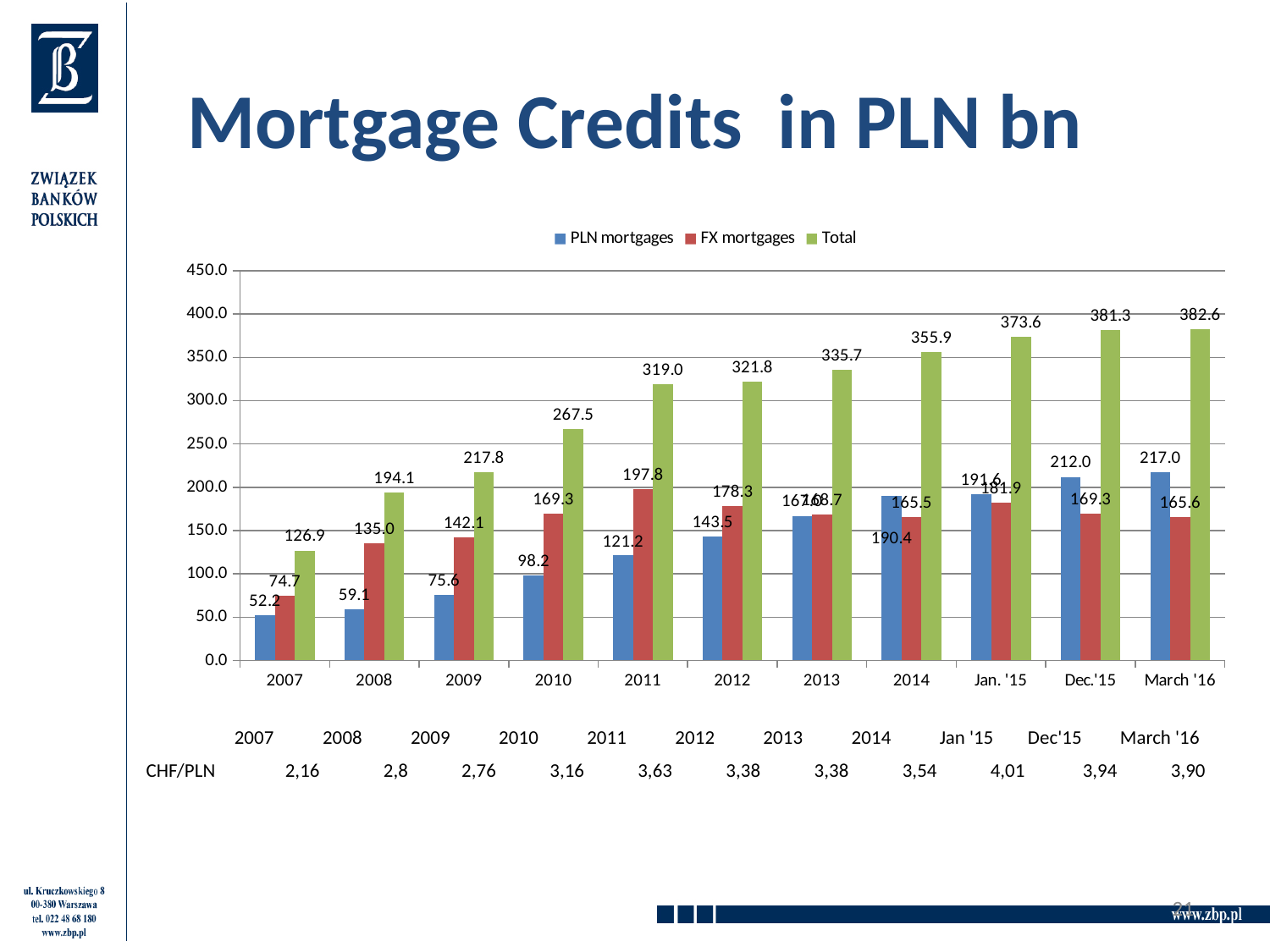

# Mortgage Credits  in PLN bn

### Chart

| Category | PLN mortgages | FX mortgages | Total |
|---|---|---|---|
| 2007 | 52.214 | 74.686 | 126.9 |
| 2008 | 59.098 | 134.97 | 194.06799999999998 |
| 2009 | 75.64 | 142.122 | 217.762 |
| 2010 | 98.225 | 169.283 | 267.508 |
| 2011 | 121.157 | 197.84 | 318.997 |
| 2012 | 143.462 | 178.305 | 321.767 |
| 2013 | 166.953 | 168.722 | 335.675 |
| 2014 | 190.398 | 165.474 | 355.87199999999996 |
| Jan. '15 | 191.638 | 181.918 | 373.55600000000004 |
| Dec.'15 | 212.0 | 169.3 | 381.3 |
| March '16 | 217.0 | 165.6 | 382.6 |
|  | 2007 | 2008 | 2009 | 2010 | 2011 | 2012 | 2013 | 2014 | Jan '15 | Dec'15 | March '16 |  |
| --- | --- | --- | --- | --- | --- | --- | --- | --- | --- | --- | --- | --- |
| CHF/PLN | 2,16 | 2,8 | 2,76 | 3,16 | 3,63 | 3,38 | 3,38 | 3,54 | 4,01 | 3,94 | 3,90 |  |
21